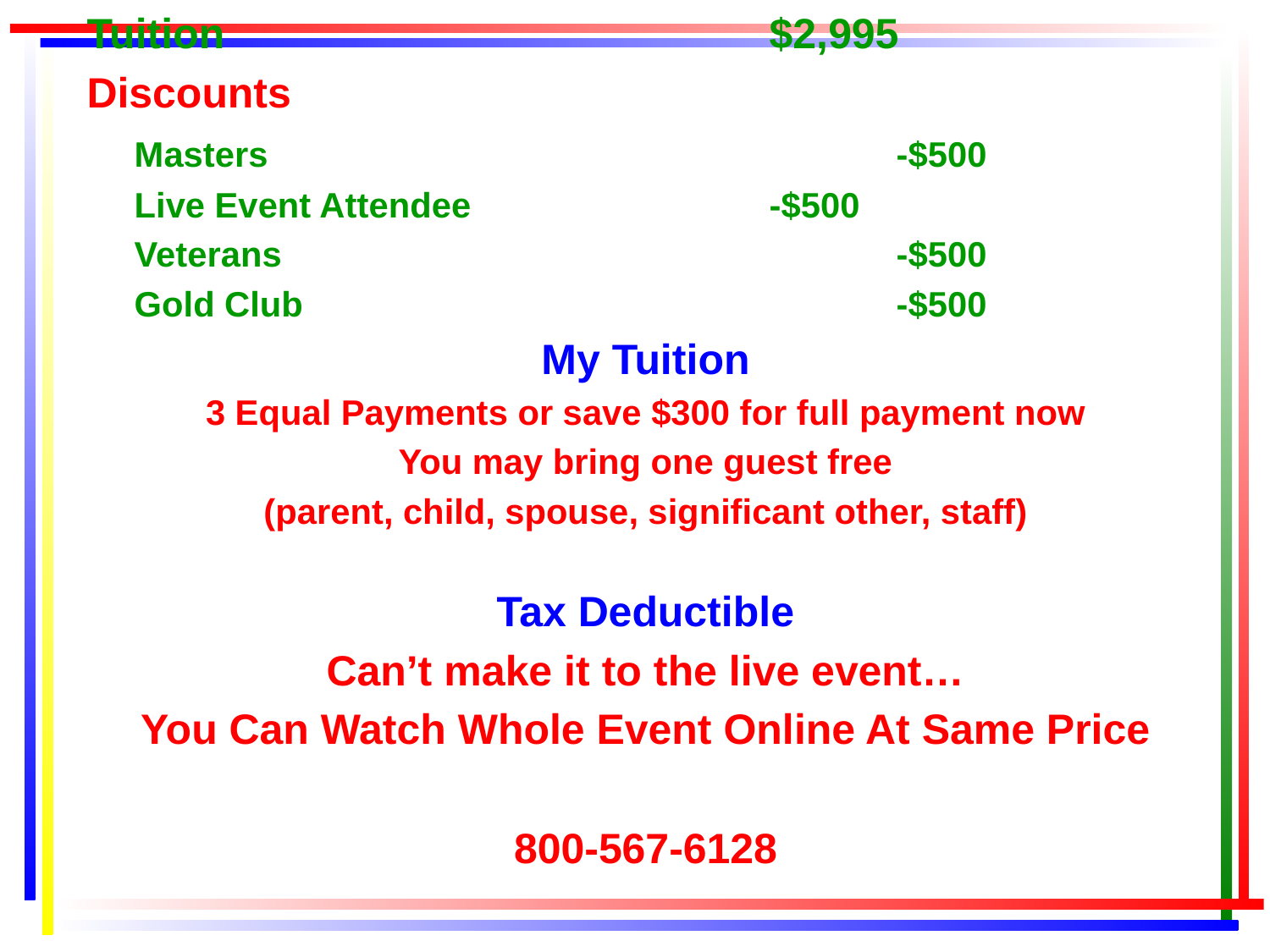

Tuition					$2,995
Discounts
	Masters					-$500
	Live Event Attendee			-$500
	Veterans					-$500
	Gold Club					-$500
My Tuition
3 Equal Payments or save $300 for full payment now
You may bring one guest free
(parent, child, spouse, significant other, staff)

Tax Deductible
Can’t make it to the live event…
You Can Watch Whole Event Online At Same Price

800-567-6128